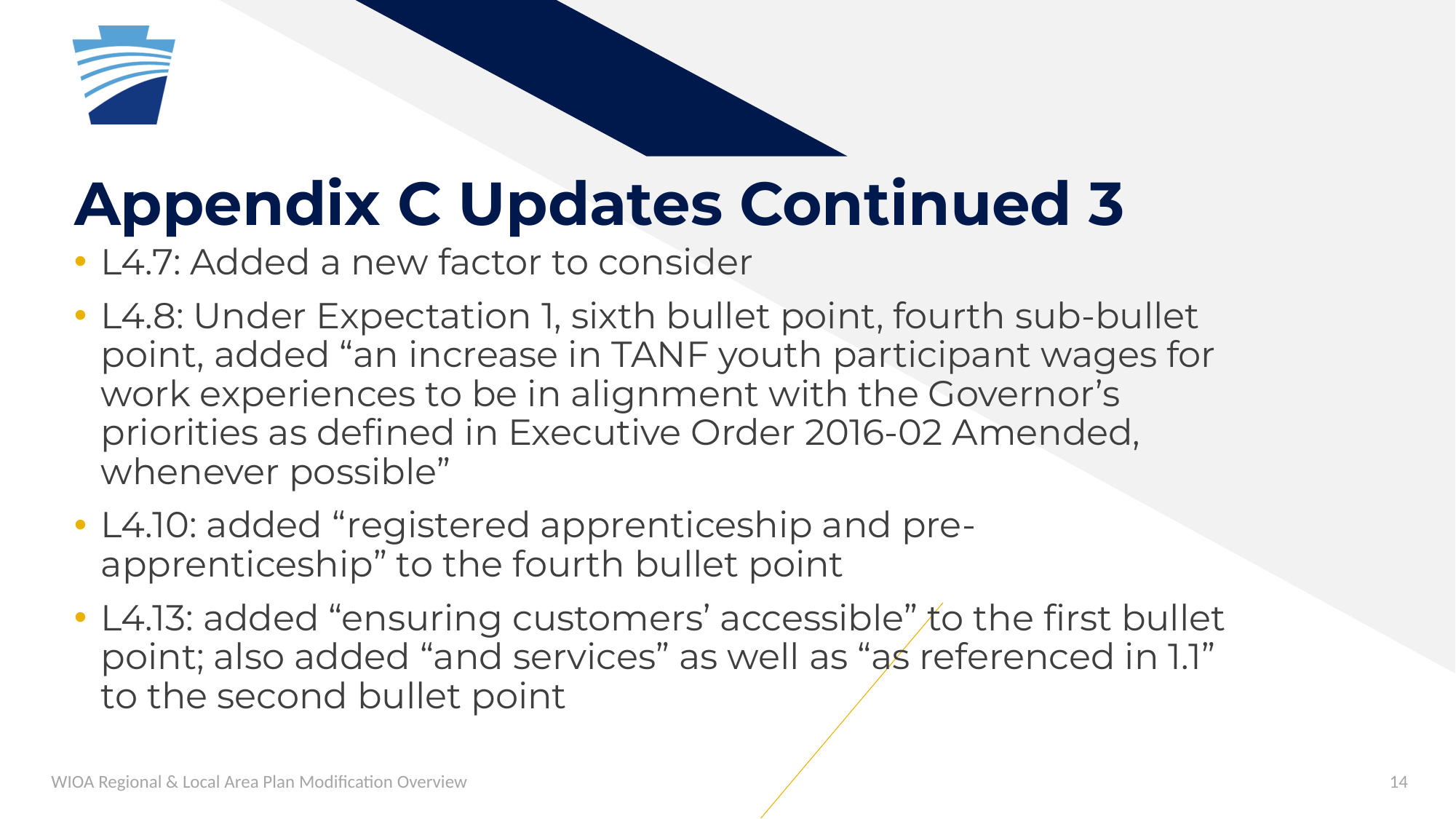

# Appendix C Updates Continued 3
L4.7: Added a new factor to consider
L4.8: Under Expectation 1, sixth bullet point, fourth sub-bullet point, added “an increase in TANF youth participant wages for work experiences to be in alignment with the Governor’s priorities as defined in Executive Order 2016-02 Amended, whenever possible”
L4.10: added “registered apprenticeship and pre-apprenticeship” to the fourth bullet point
L4.13: added “ensuring customers’ accessible” to the first bullet point; also added “and services” as well as “as referenced in 1.1” to the second bullet point

WIOA Regional & Local Area Plan Modification Overview
14